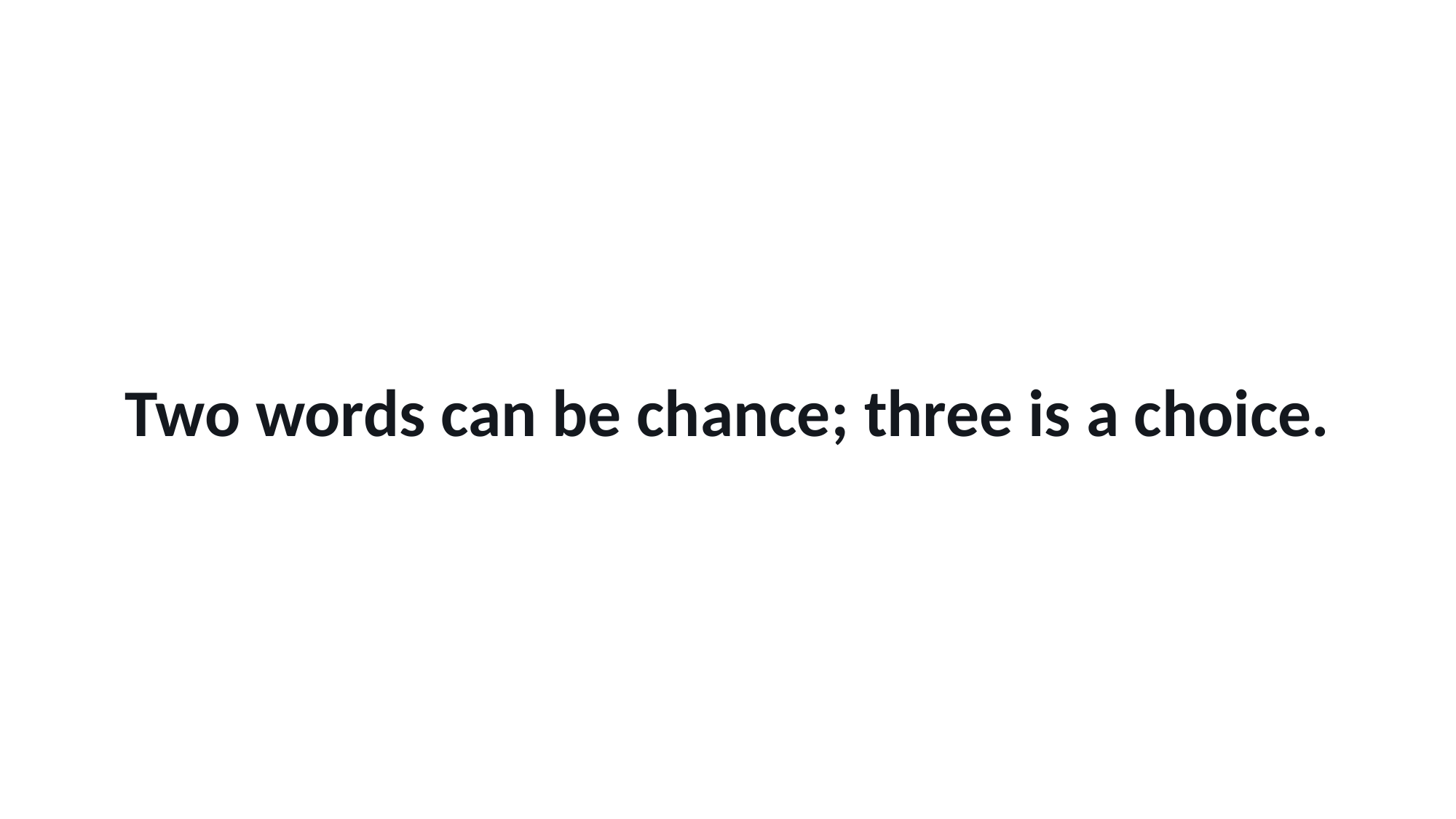

Two words can be chance; three is a choice.